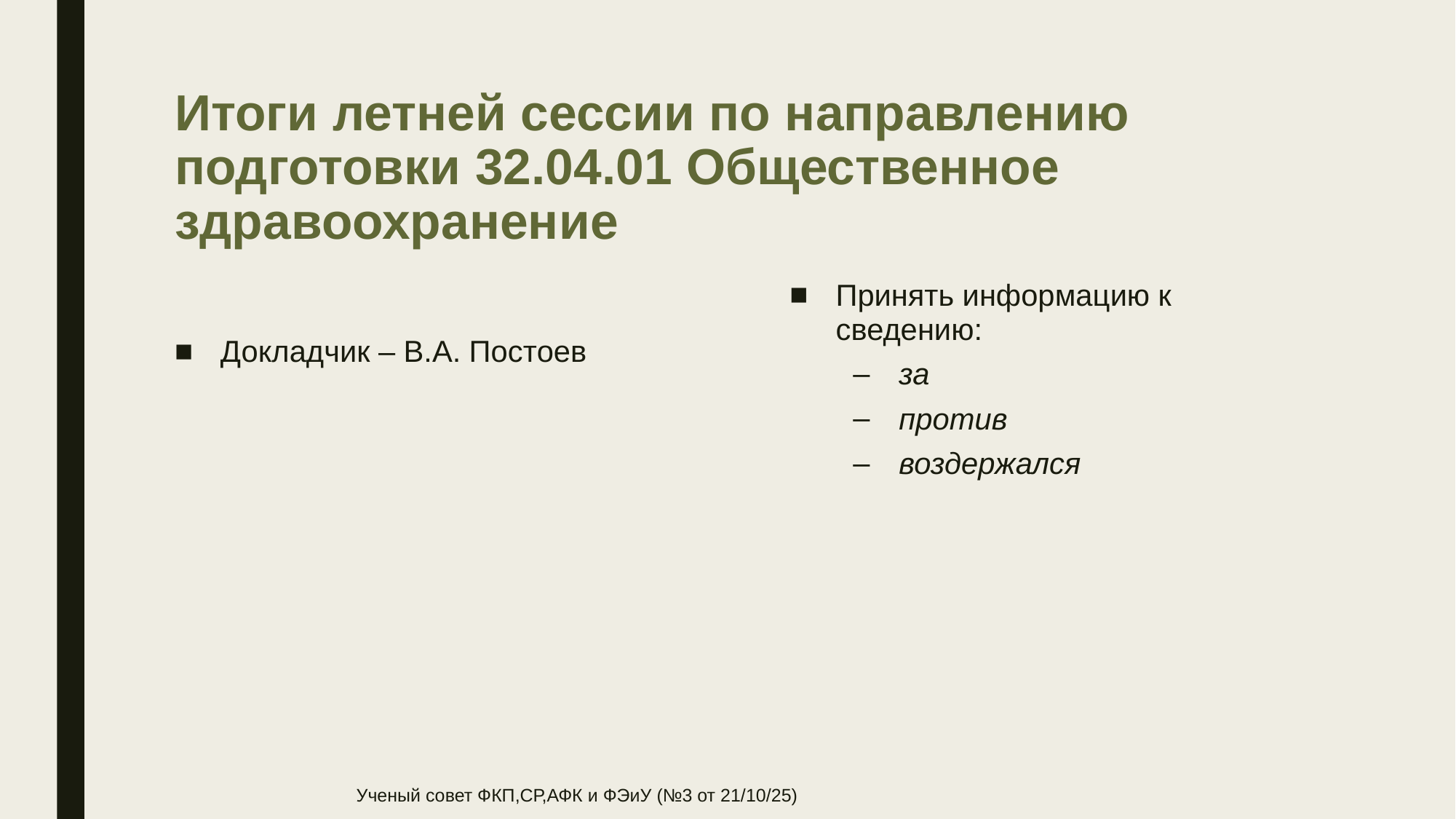

# Итоги летней сессии по направлению подготовки 32.04.01 Общественное здравоохранение
Принять информацию к сведению:
за
против
воздержался
Докладчик – В.А. Постоев
Ученый совет ФКП,СР,АФК и ФЭиУ (№3 от 21/10/25)